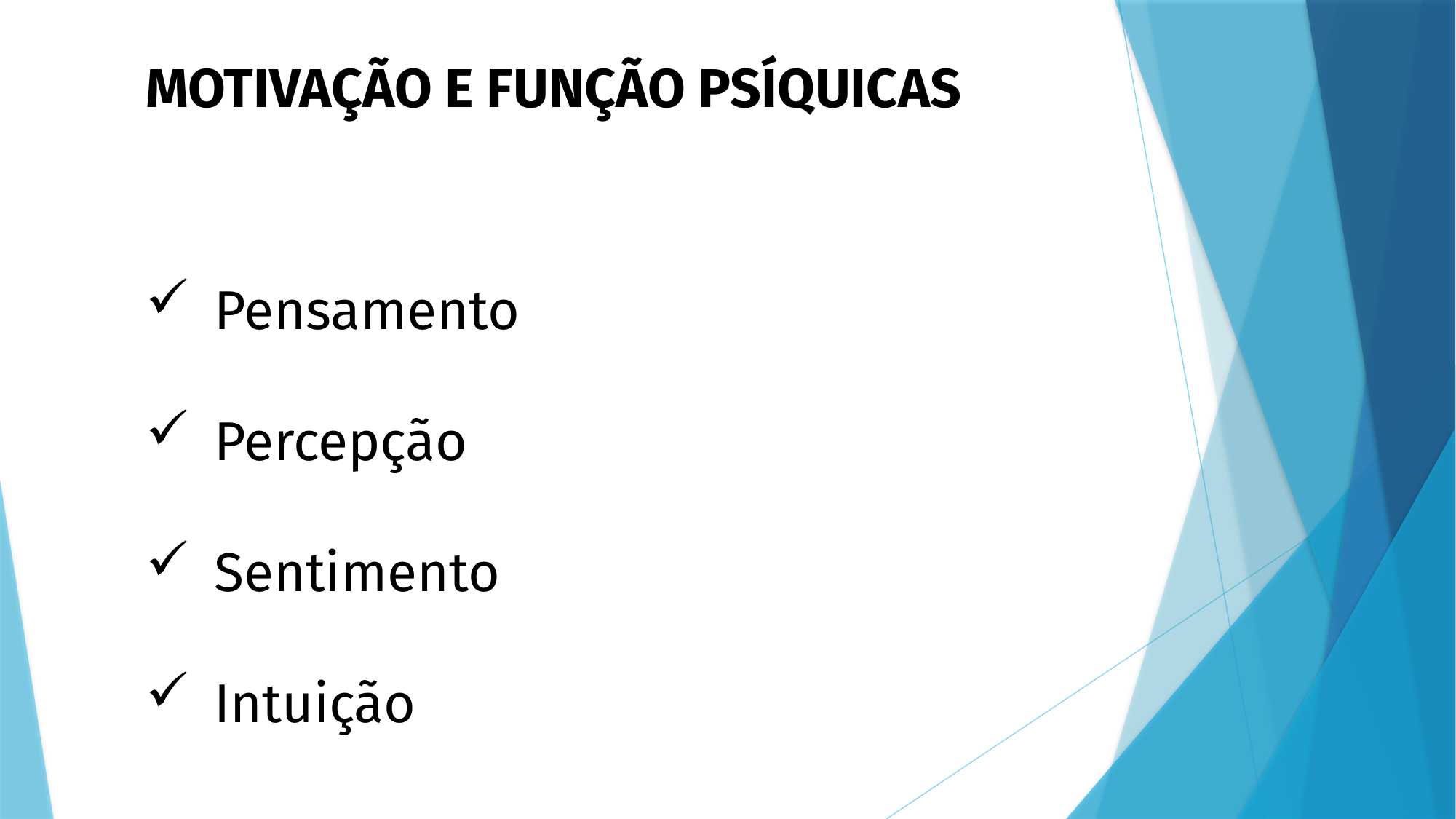

MOTIVAÇÃO E FUNÇÃO PSÍQUICAS

Pensamento

Percepção

Sentimento

Intuição